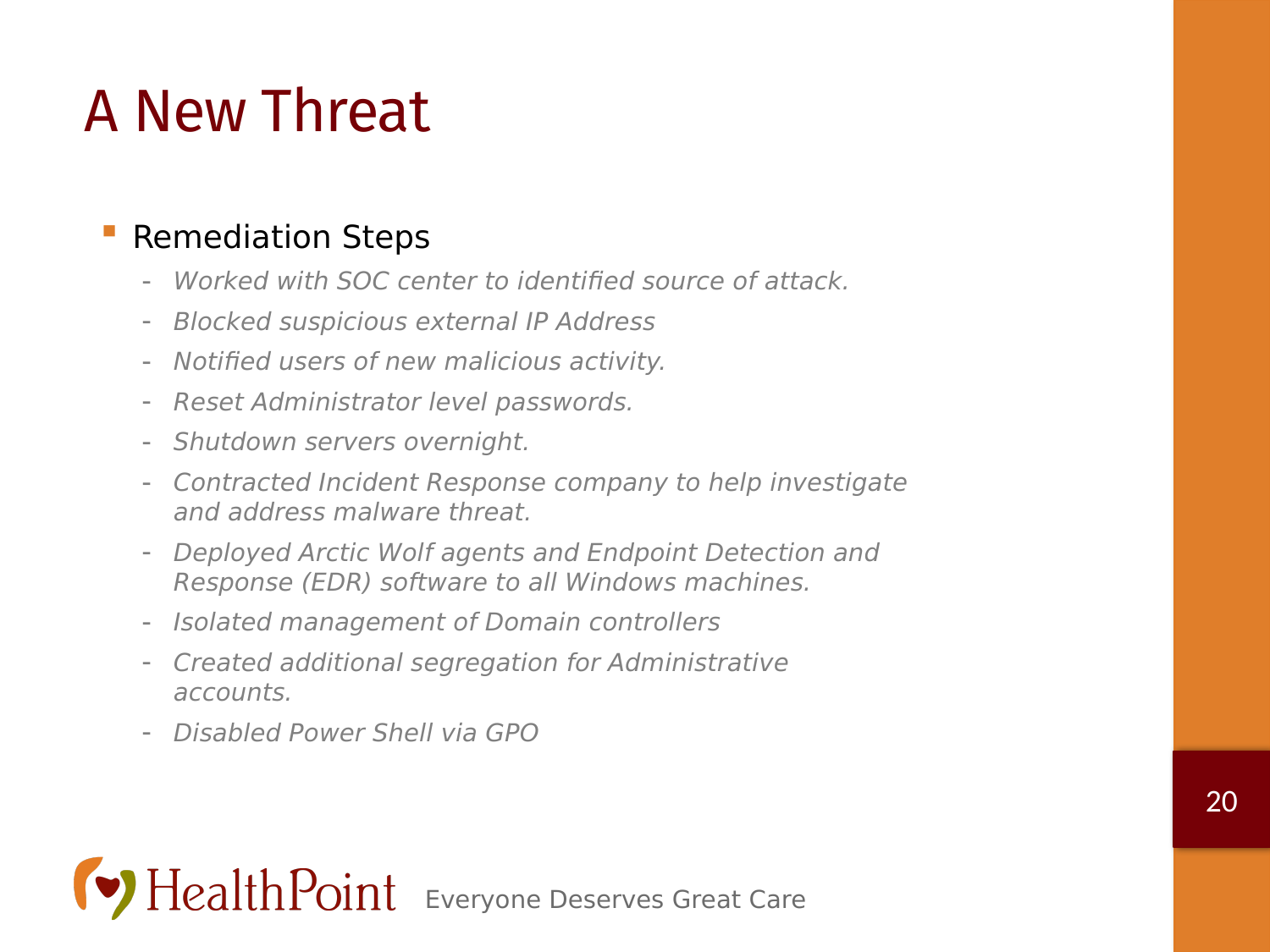

# A New Threat
Remediation Steps
Worked with SOC center to identified source of attack.
Blocked suspicious external IP Address
Notified users of new malicious activity.
Reset Administrator level passwords.
Shutdown servers overnight.
Contracted Incident Response company to help investigate and address malware threat.
Deployed Arctic Wolf agents and Endpoint Detection and Response (EDR) software to all Windows machines.
Isolated management of Domain controllers
Created additional segregation for Administrative accounts.
Disabled Power Shell via GPO